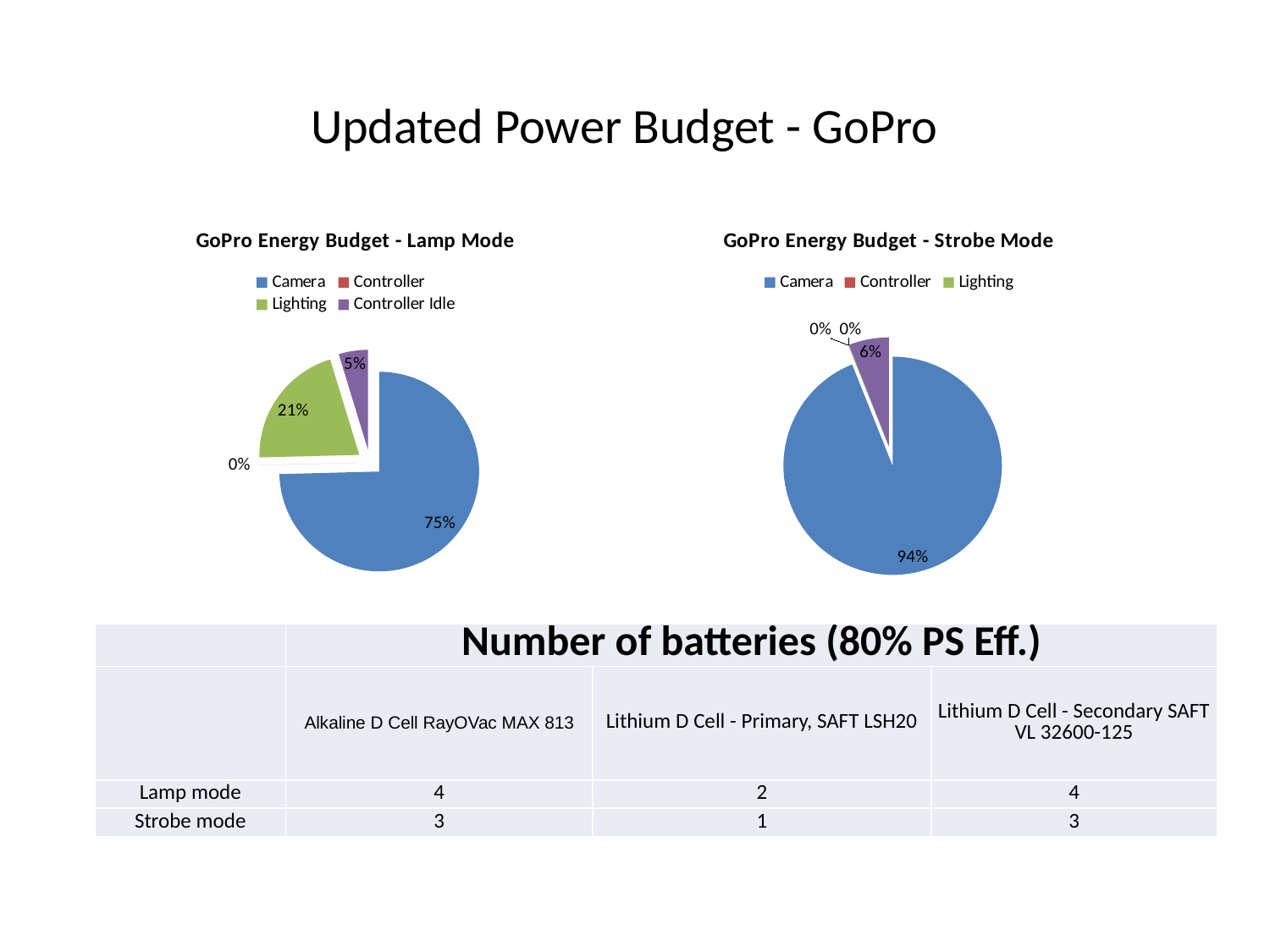

# Updated Power Budget - GoPro

### Chart: GoPro Energy Budget - Lamp Mode

| Category |  |  |  |  |  |  |  |  |
|---|---|---|---|---|---|---|---|---|
| Camera | 0.0181 | 0.0181 | 0.0181 | 0.0181 | 0.0181 | 0.0181 | 0.0181 | 0.0181 |
| Controller | 8.363333333333332e-07 | 8.363333333333332e-07 | 8.363333333333332e-07 | 8.363333333333332e-07 | 8.363333333333332e-07 | 8.363333333333332e-07 | 8.363333333333332e-07 | 8.363333333333332e-07 |
| Lighting | 0.0050166666666666675 | 0.0050166666666666675 | 0.0050166666666666675 | 0.0050166666666666675 | 0.0050166666666666675 | 0.0050166666666666675 | 0.0050166666666666675 | 0.0050166666666666675 |
| Controller Idle | 0.00114688 | 0.00114688 | 0.00114688 | 0.00114688 | 0.00114688 | 0.00114688 | 0.00114688 | 0.00114688 |

### Chart: GoPro Energy Budget - Strobe Mode

| Category |  |
|---|---|
| Camera | 0.0181 |
| Controller | 8.363333333333332e-07 |
| Lighting | 2.006666666666667e-05 |
|  | Number of batteries (80% PS Eff.) |  |  |
| --- | --- | --- | --- |
|  | Alkaline D Cell RayOVac MAX 813 | Lithium D Cell - Primary, SAFT LSH20 | Lithium D Cell - Secondary SAFT VL 32600-125 |
| Lamp mode | 4 | 2 | 4 |
| Strobe mode | 3 | 1 | 3 |